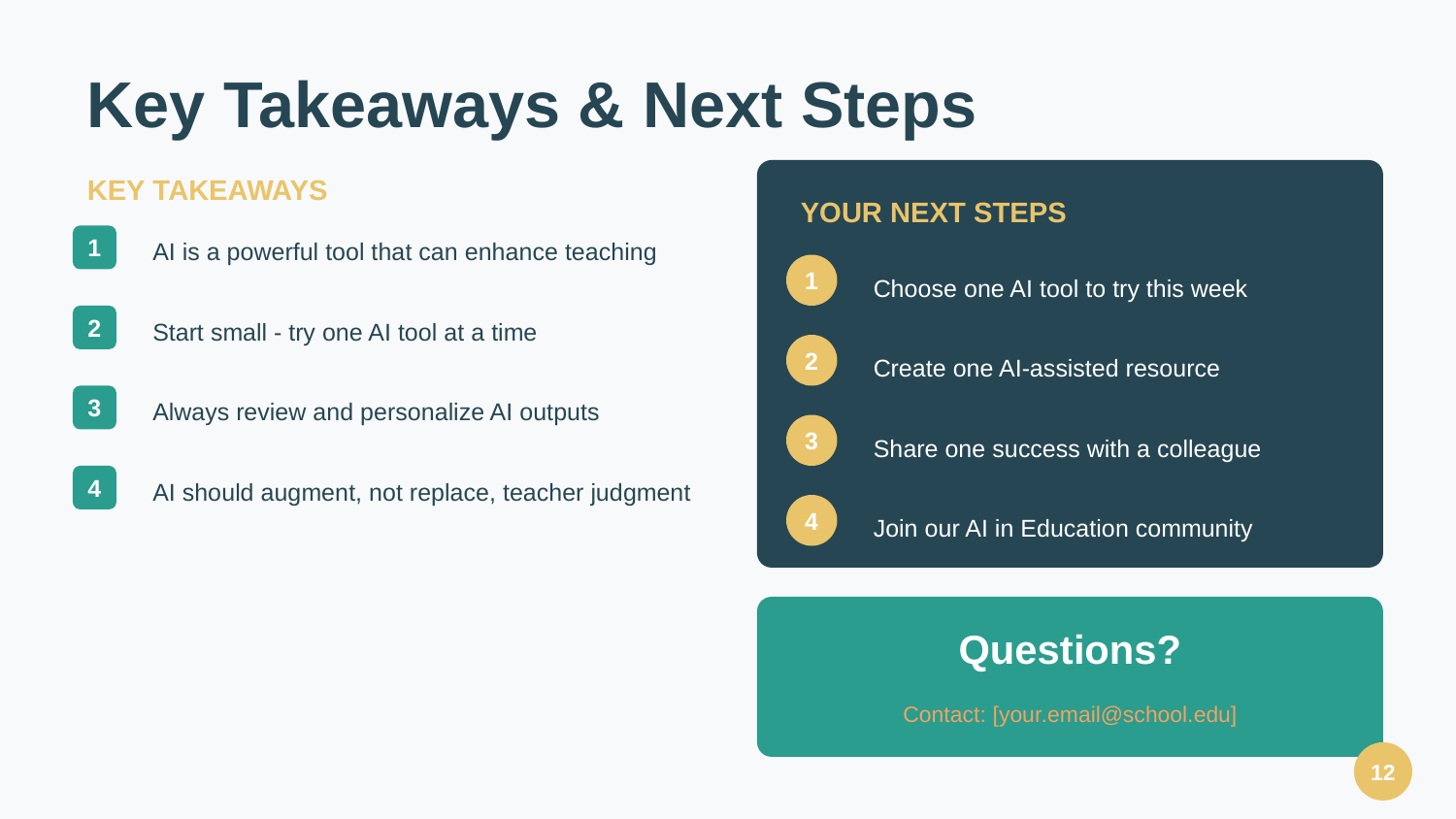

Key Takeaways & Next Steps
KEY TAKEAWAYS

YOUR NEXT STEPS
AI is a powerful tool that can enhance teaching

1

1
Choose one AI tool to try this week
Start small - try one AI tool at a time

2

2
Create one AI-assisted resource
Always review and personalize AI outputs

3

3
Share one success with a colleague
AI should augment, not replace, teacher judgment

4

4
Join our AI in Education community

Questions?
Contact: [your.email@school.edu]

12